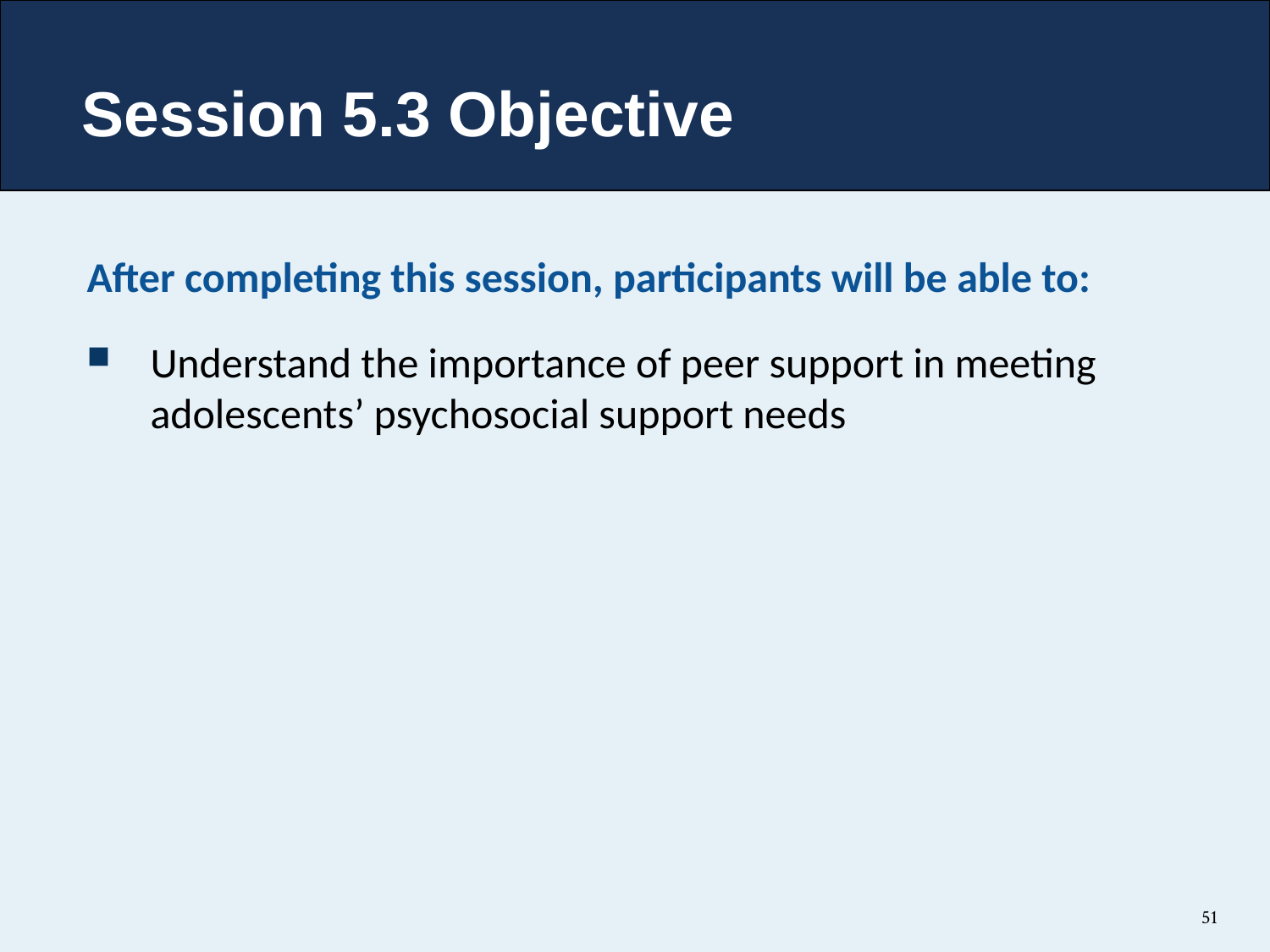

# Session 5.3 Objective
After completing this session, participants will be able to:
Understand the importance of peer support in meeting adolescents’ psychosocial support needs
51